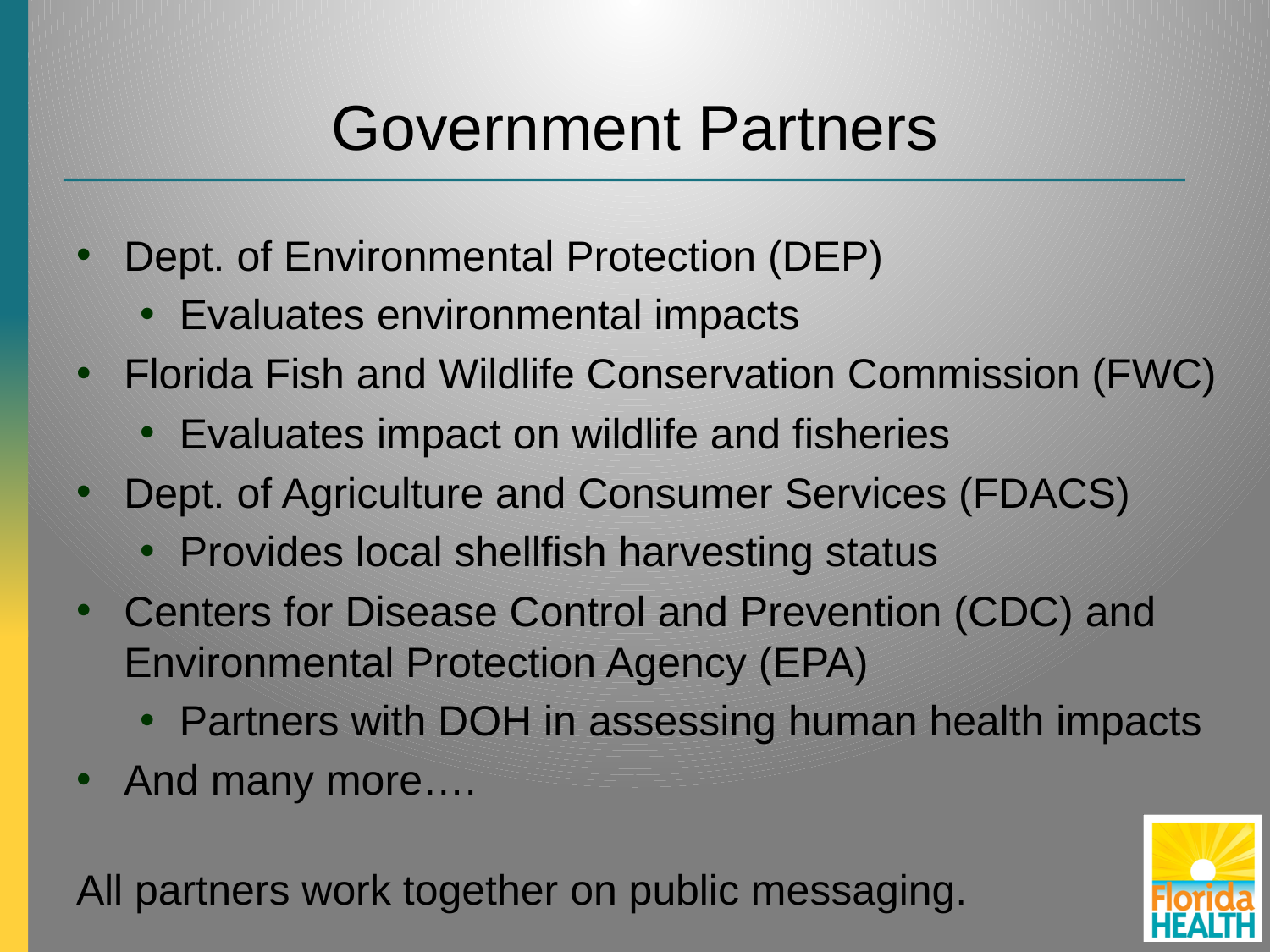

# Government Partners
Dept. of Environmental Protection (DEP)
Evaluates environmental impacts
Florida Fish and Wildlife Conservation Commission (FWC)
Evaluates impact on wildlife and fisheries
Dept. of Agriculture and Consumer Services (FDACS)
Provides local shellfish harvesting status
Centers for Disease Control and Prevention (CDC) and Environmental Protection Agency (EPA)
Partners with DOH in assessing human health impacts
And many more….
All partners work together on public messaging.